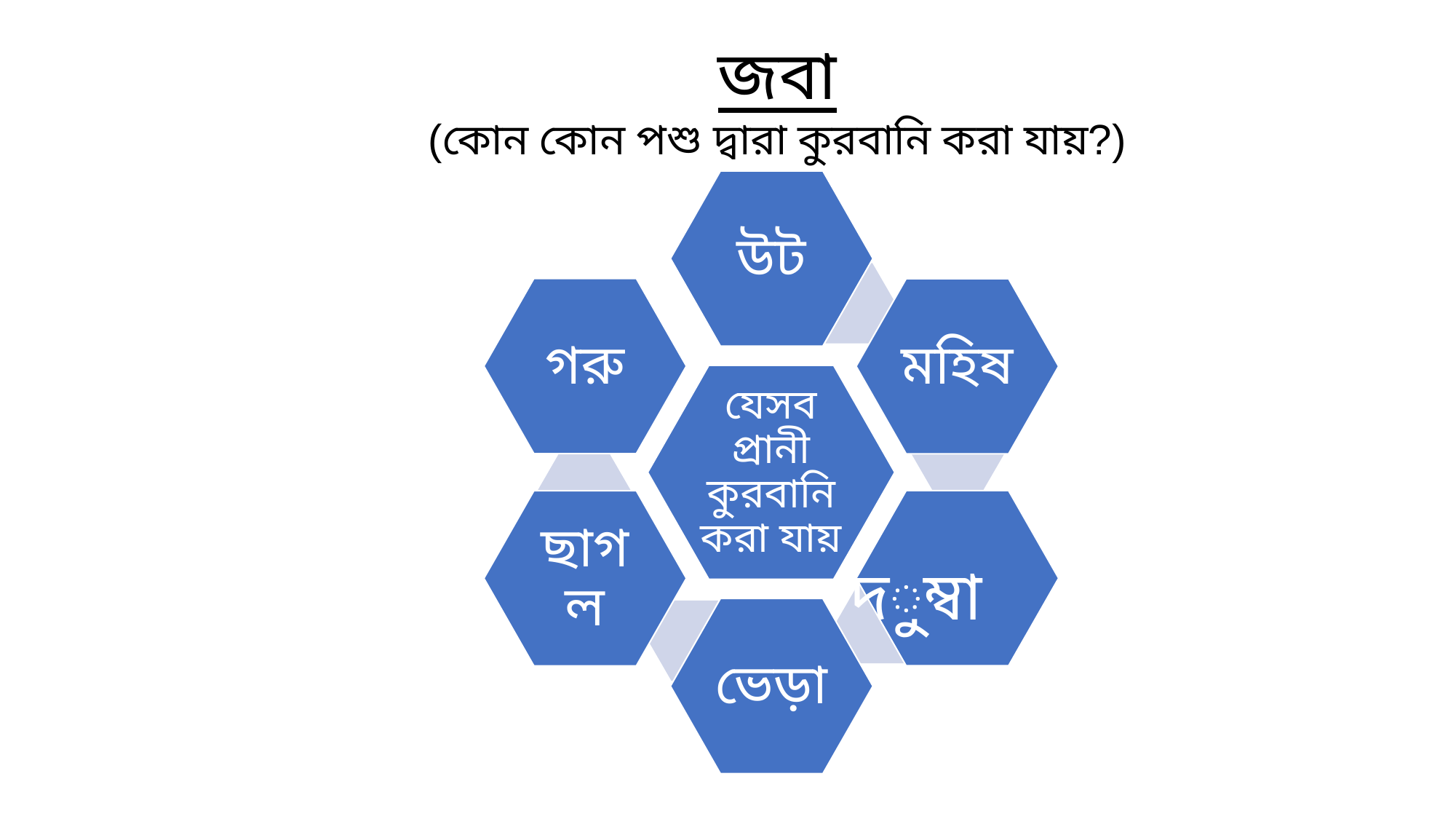

জবা
(কোন কোন পশু দ্বারা কুরবানি করা যায়?)
যেসব প্রানী কুরবানি করা যায়
উট
মহিষ

ভেড়া
ছাগল
গরু
দুম্বা